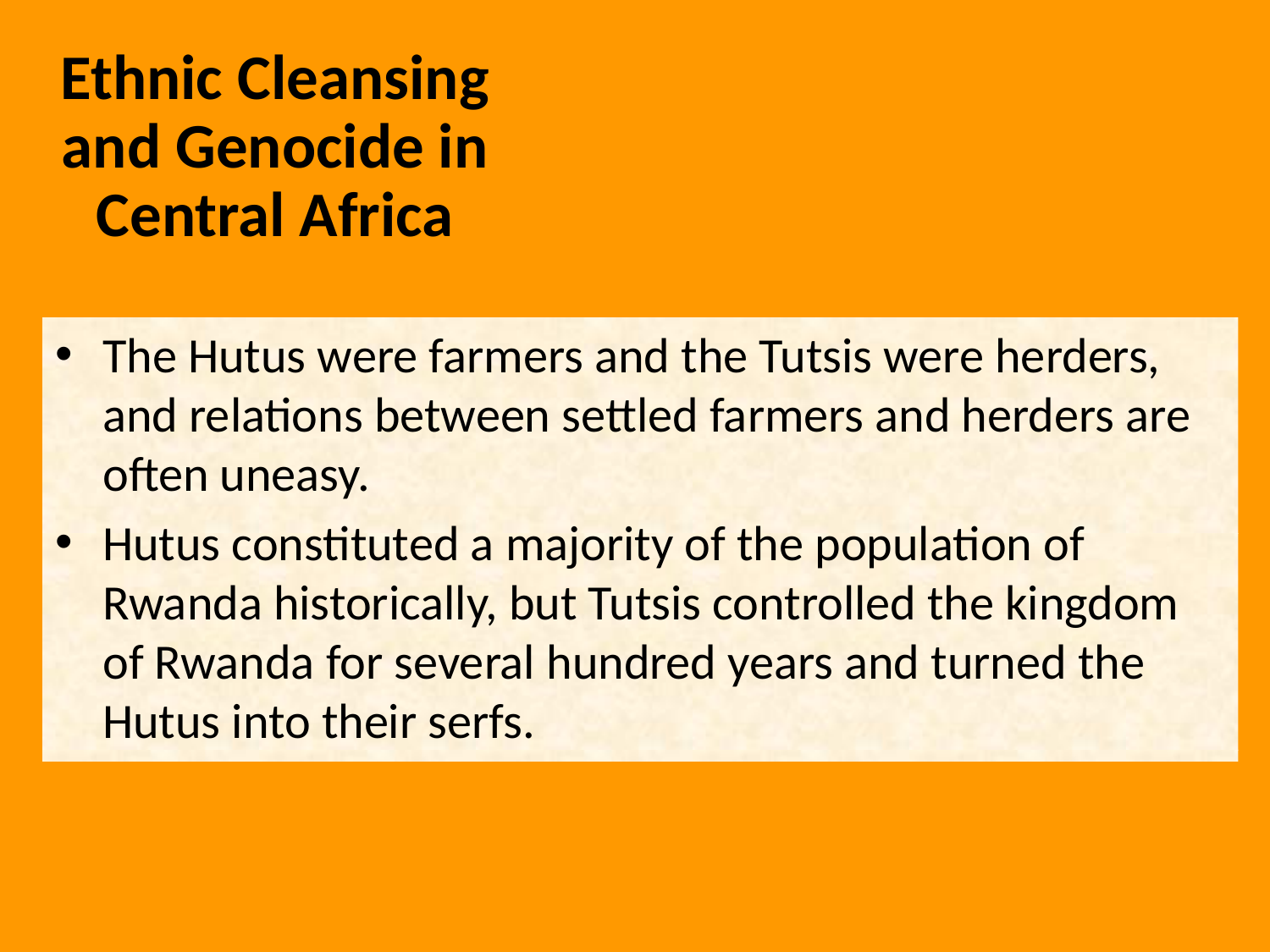

Ethnic Cleansing and Genocide in Central Africa
The Hutus were farmers and the Tutsis were herders, and relations between settled farmers and herders are often uneasy.
Hutus constituted a majority of the population of Rwanda historically, but Tutsis controlled the kingdom of Rwanda for several hundred years and turned the Hutus into their serfs.